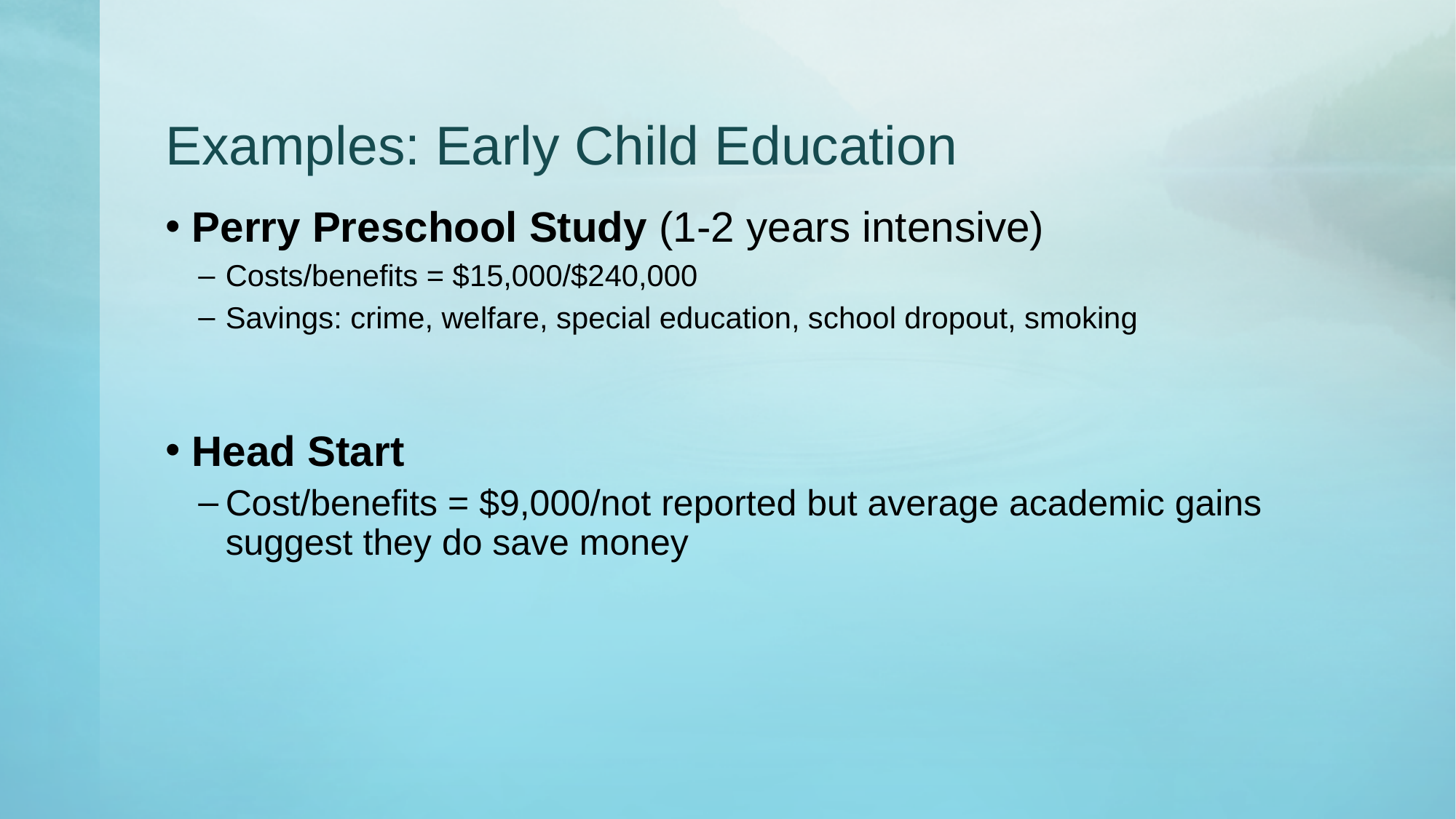

# Examples: Early Child Education
Perry Preschool Study (1-2 years intensive)
Costs/benefits = $15,000/$240,000
Savings: crime, welfare, special education, school dropout, smoking

Head Start
Cost/benefits = $9,000/not reported but average academic gains suggest they do save money